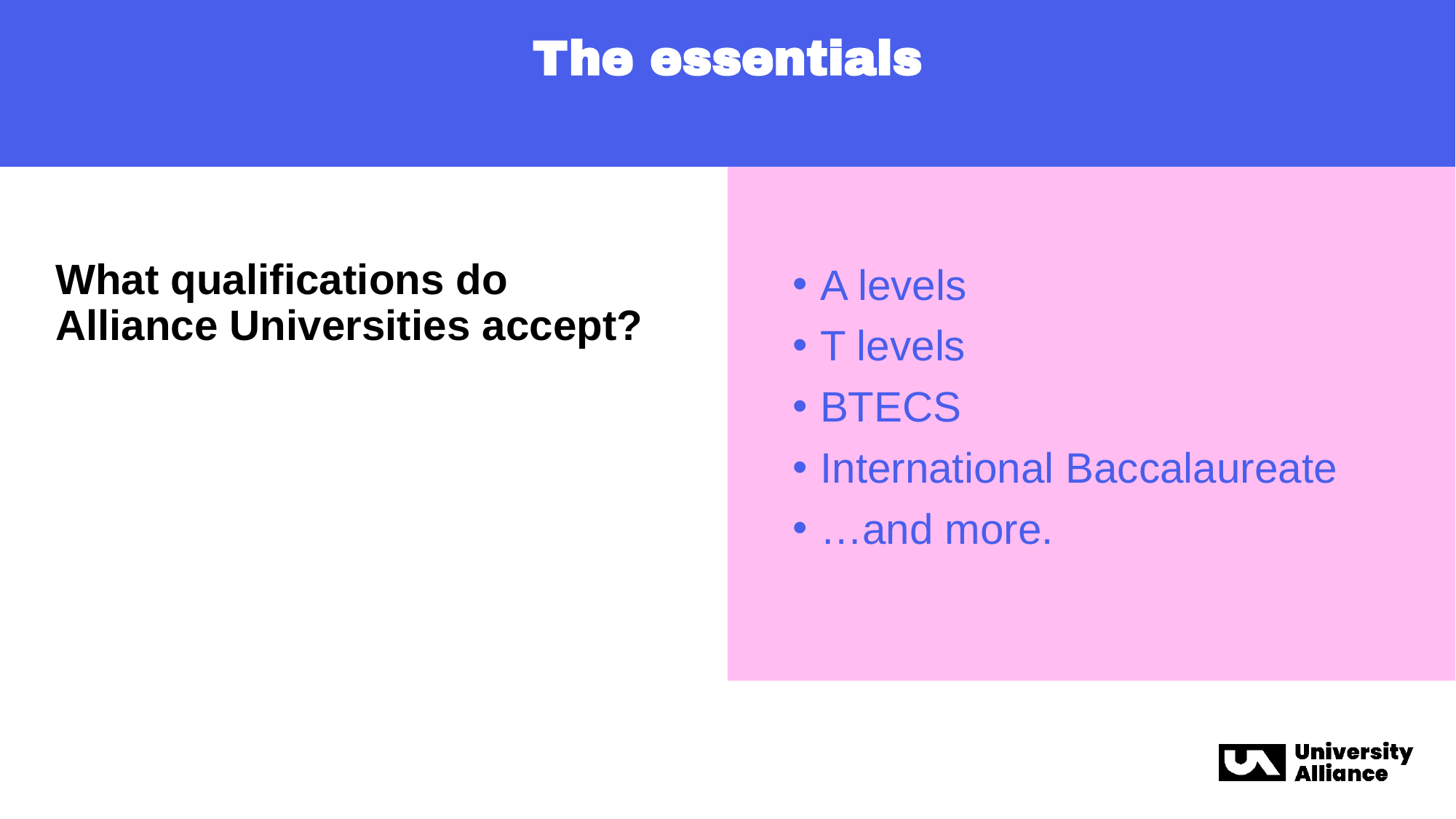

The essentials

A levels
T levels
BTECS
International Baccalaureate
…and more.
What qualifications do Alliance Universities accept?